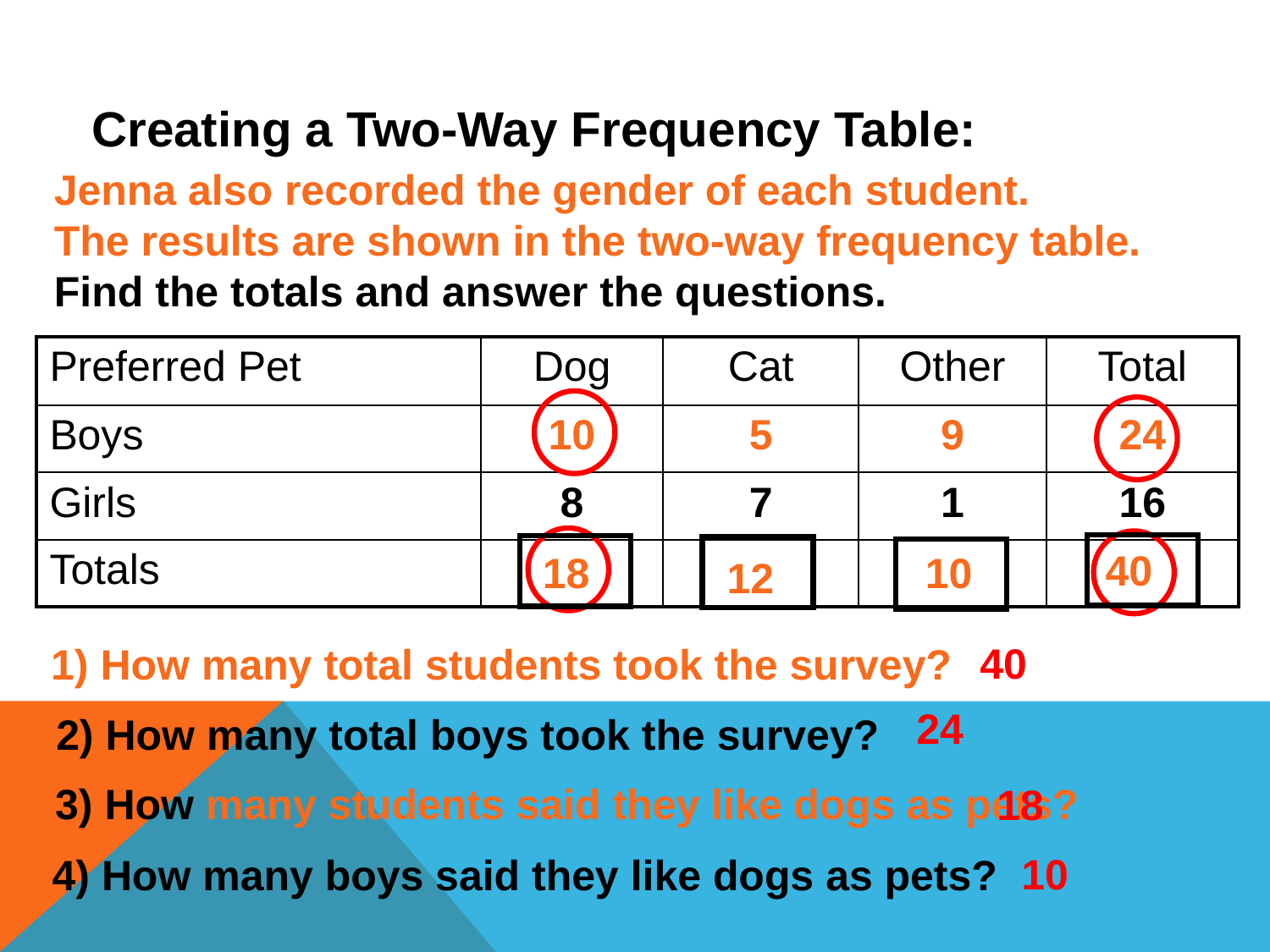

Old Holt 4-5/4-6; New Holt 10-1/10-2/10-3                                           On-Core: 9-5 Two Way Frequency Tables
Creating a Two-Way Frequency Table:
Jenna also recorded the gender of each student.
The results are shown in the two-way frequency table.  Find the totals and answer the questions.
| Preferred Pet | Dog | Cat | Other | Total |
| --- | --- | --- | --- | --- |
| Boys | 10 | 5 | 9 | 24 |
| Girls | 8 | 7 | 1 | 16 |
| Totals |  |  |  |  |

40

18
10
12
40
1) How many total students took the survey?
24
2) How many total boys took the survey?
3) How many students said they like dogs as pets?
18
10
4) How many boys said they like dogs as pets?